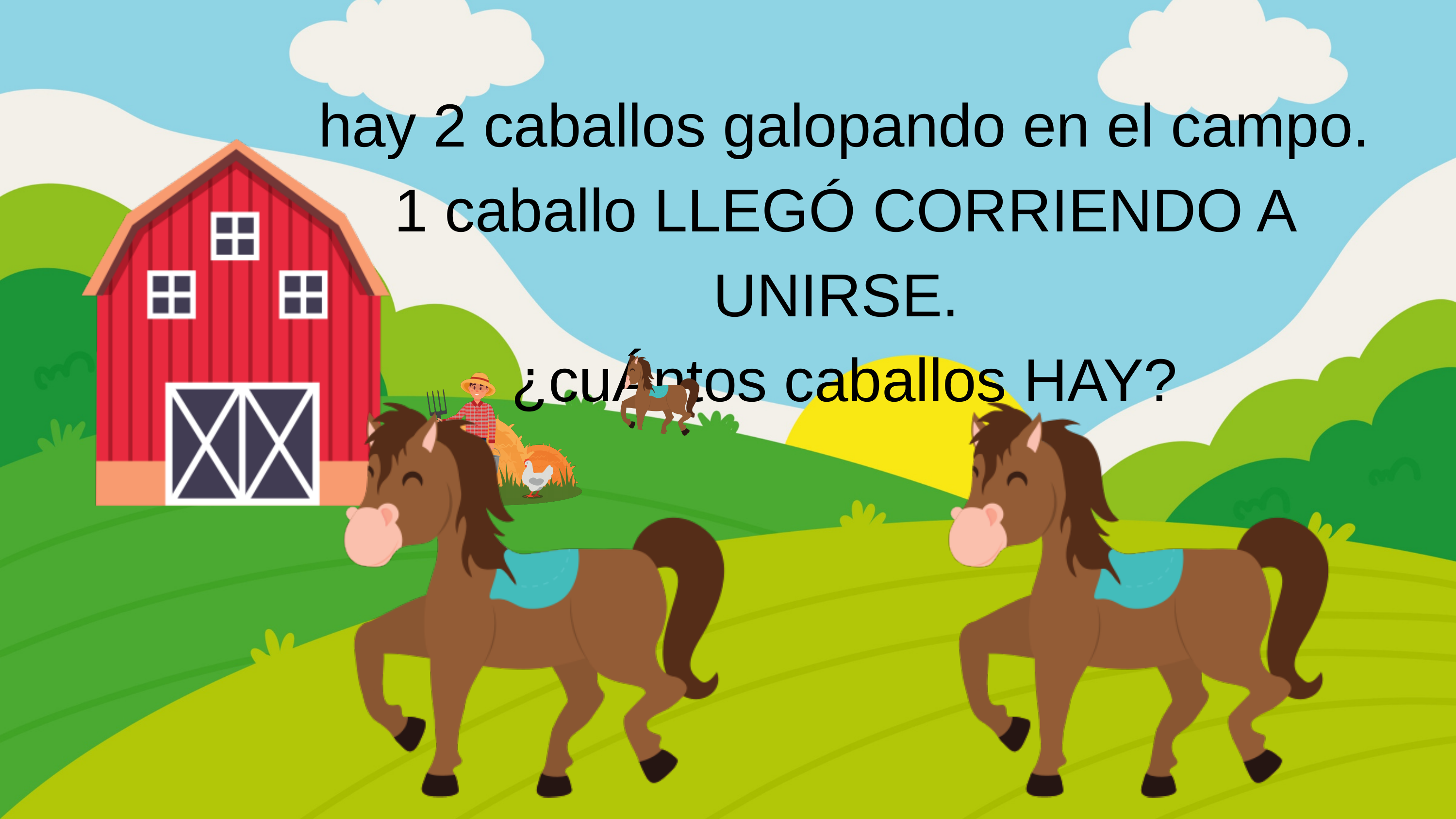

hay 2 caballos galopando en el campo. 1 caballo LLEGÓ CORRIENDO A UNIRSE.
¿cuÁntos caballos HAY?